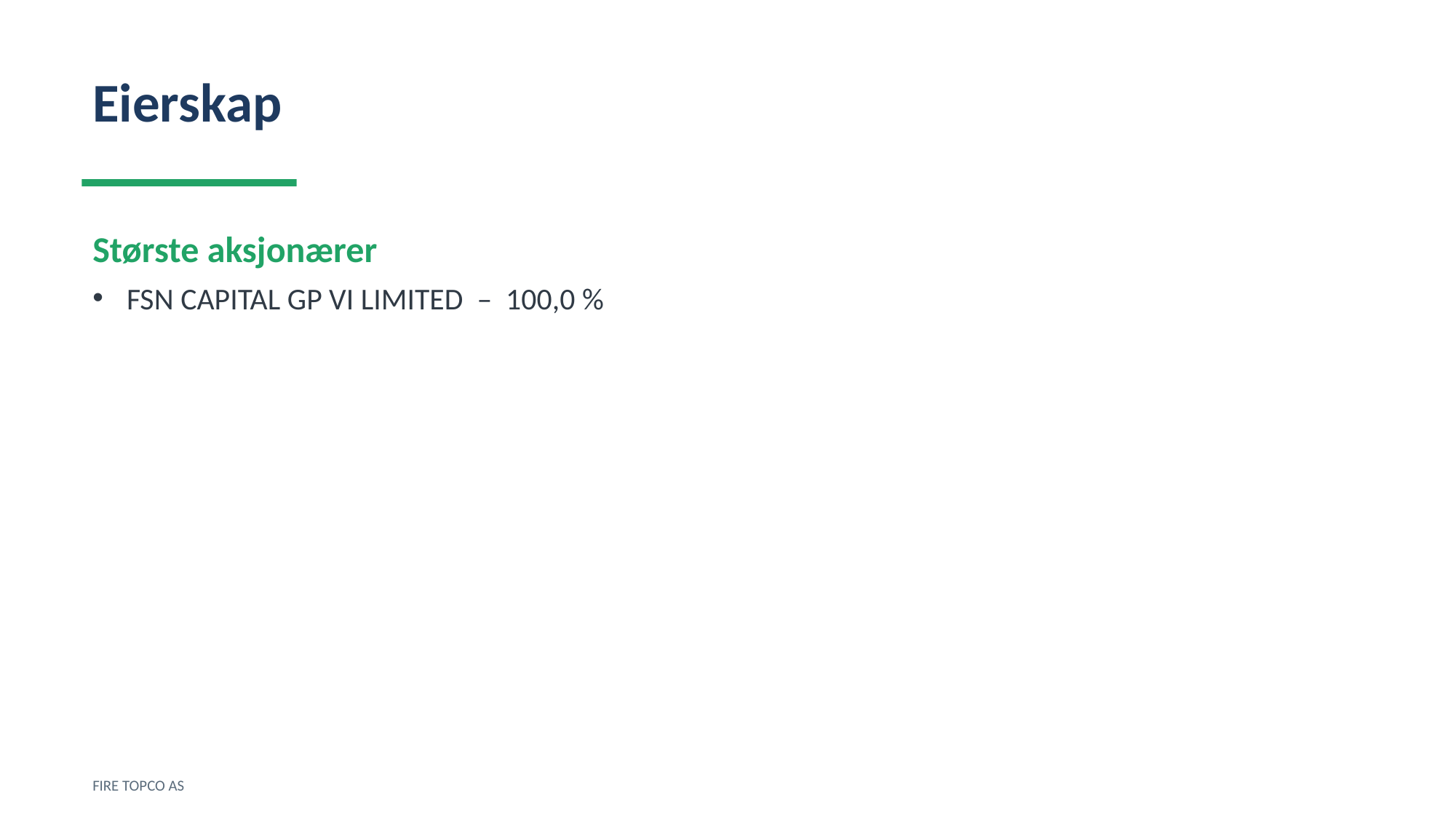

Eierskap

Største aksjonærer
FSN CAPITAL GP VI LIMITED  –  100,0 %
FIRE TOPCO AS